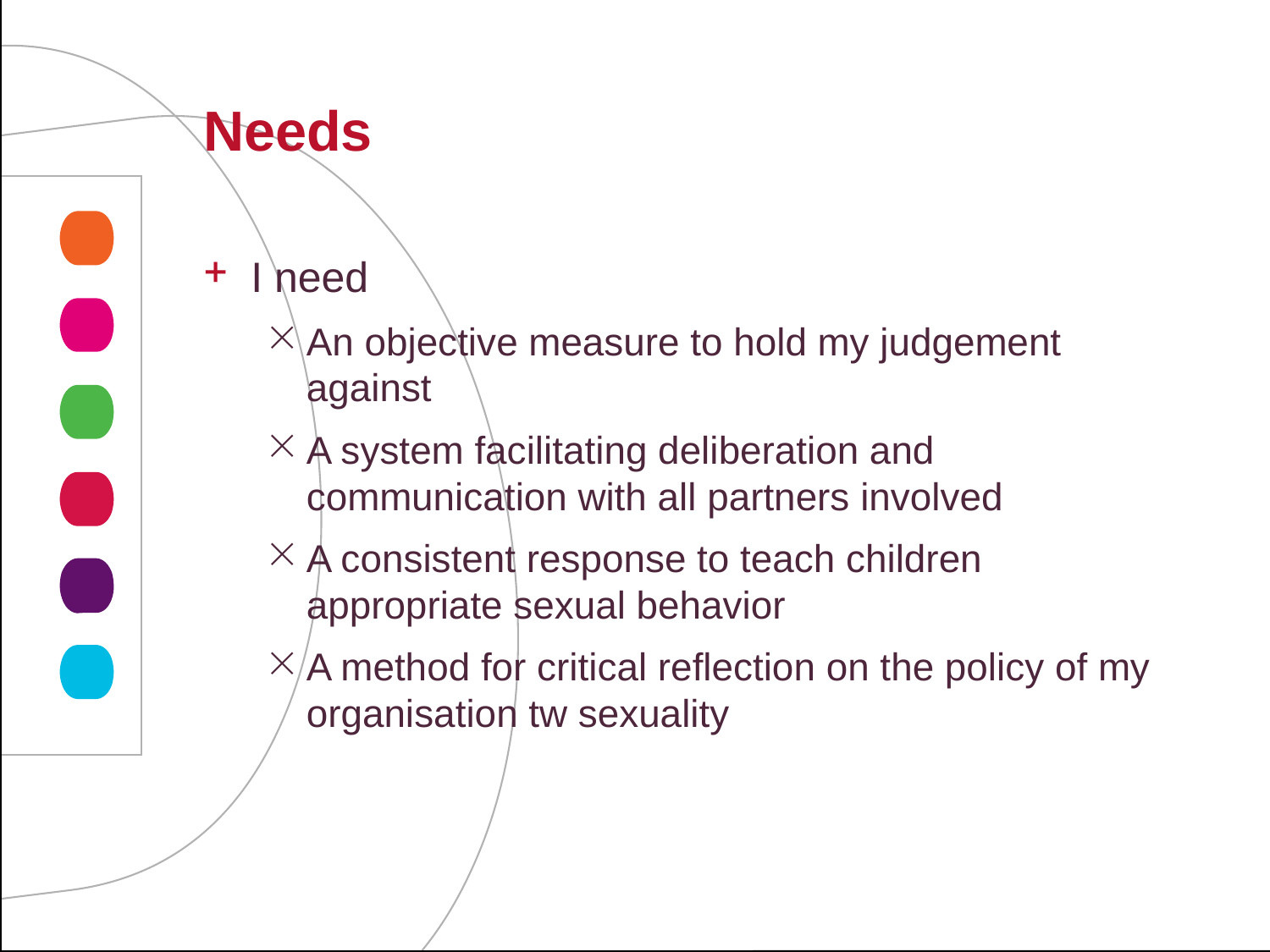

# Needs
I need
An objective measure to hold my judgement against
A system facilitating deliberation and communication with all partners involved
A consistent response to teach children appropriate sexual behavior
A method for critical reflection on the policy of my organisation tw sexuality